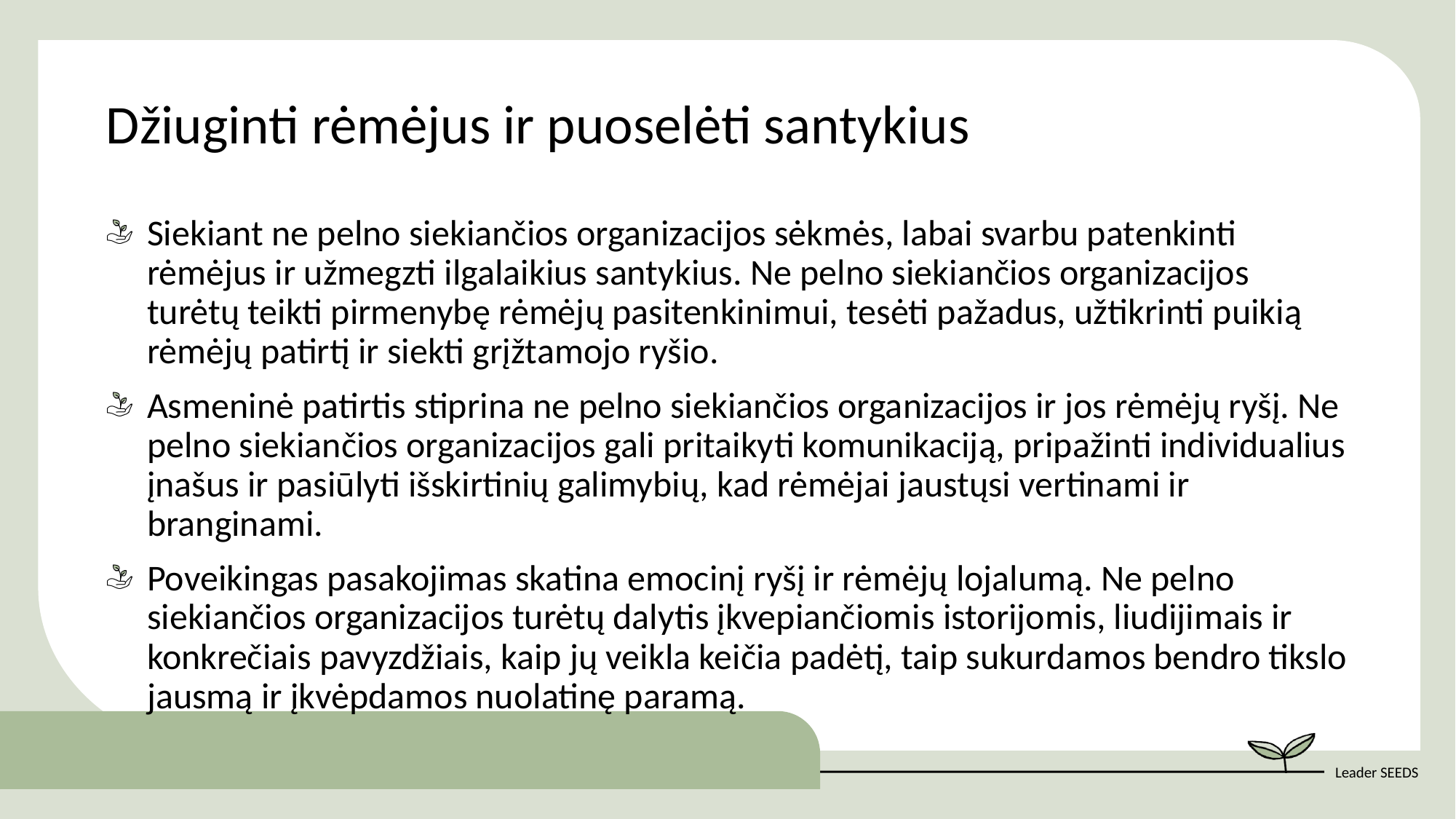

Džiuginti rėmėjus ir puoselėti santykius
Siekiant ne pelno siekiančios organizacijos sėkmės, labai svarbu patenkinti rėmėjus ir užmegzti ilgalaikius santykius. Ne pelno siekiančios organizacijos turėtų teikti pirmenybę rėmėjų pasitenkinimui, tesėti pažadus, užtikrinti puikią rėmėjų patirtį ir siekti grįžtamojo ryšio.
Asmeninė patirtis stiprina ne pelno siekiančios organizacijos ir jos rėmėjų ryšį. Ne pelno siekiančios organizacijos gali pritaikyti komunikaciją, pripažinti individualius įnašus ir pasiūlyti išskirtinių galimybių, kad rėmėjai jaustųsi vertinami ir branginami.
Poveikingas pasakojimas skatina emocinį ryšį ir rėmėjų lojalumą. Ne pelno siekiančios organizacijos turėtų dalytis įkvepiančiomis istorijomis, liudijimais ir konkrečiais pavyzdžiais, kaip jų veikla keičia padėtį, taip sukurdamos bendro tikslo jausmą ir įkvėpdamos nuolatinę paramą.